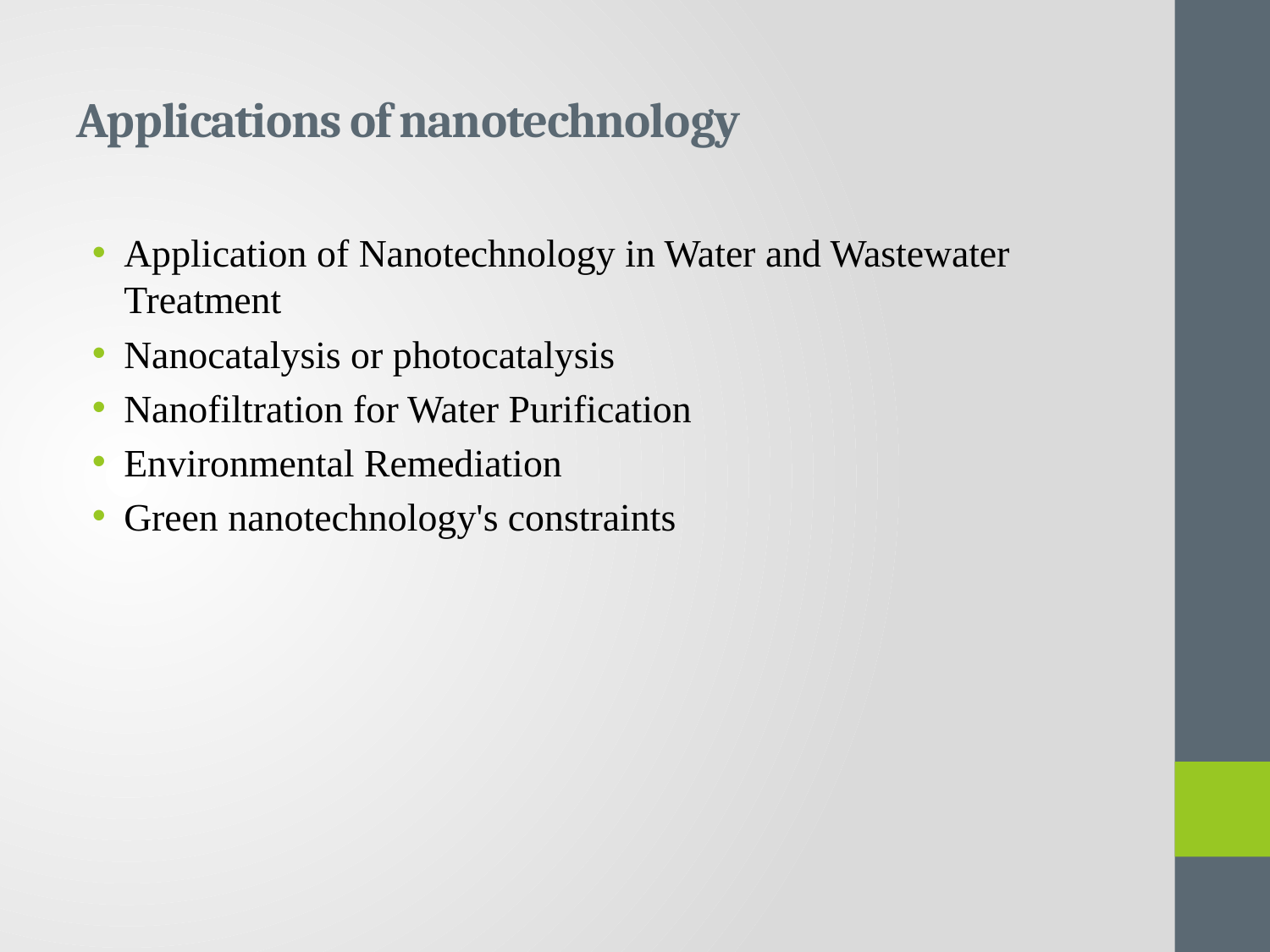

# Applications of nanotechnology
Application of Nanotechnology in Water and Wastewater Treatment
Nanocatalysis or photocatalysis
Nanofiltration for Water Purification
Environmental Remediation
Green nanotechnology's constraints